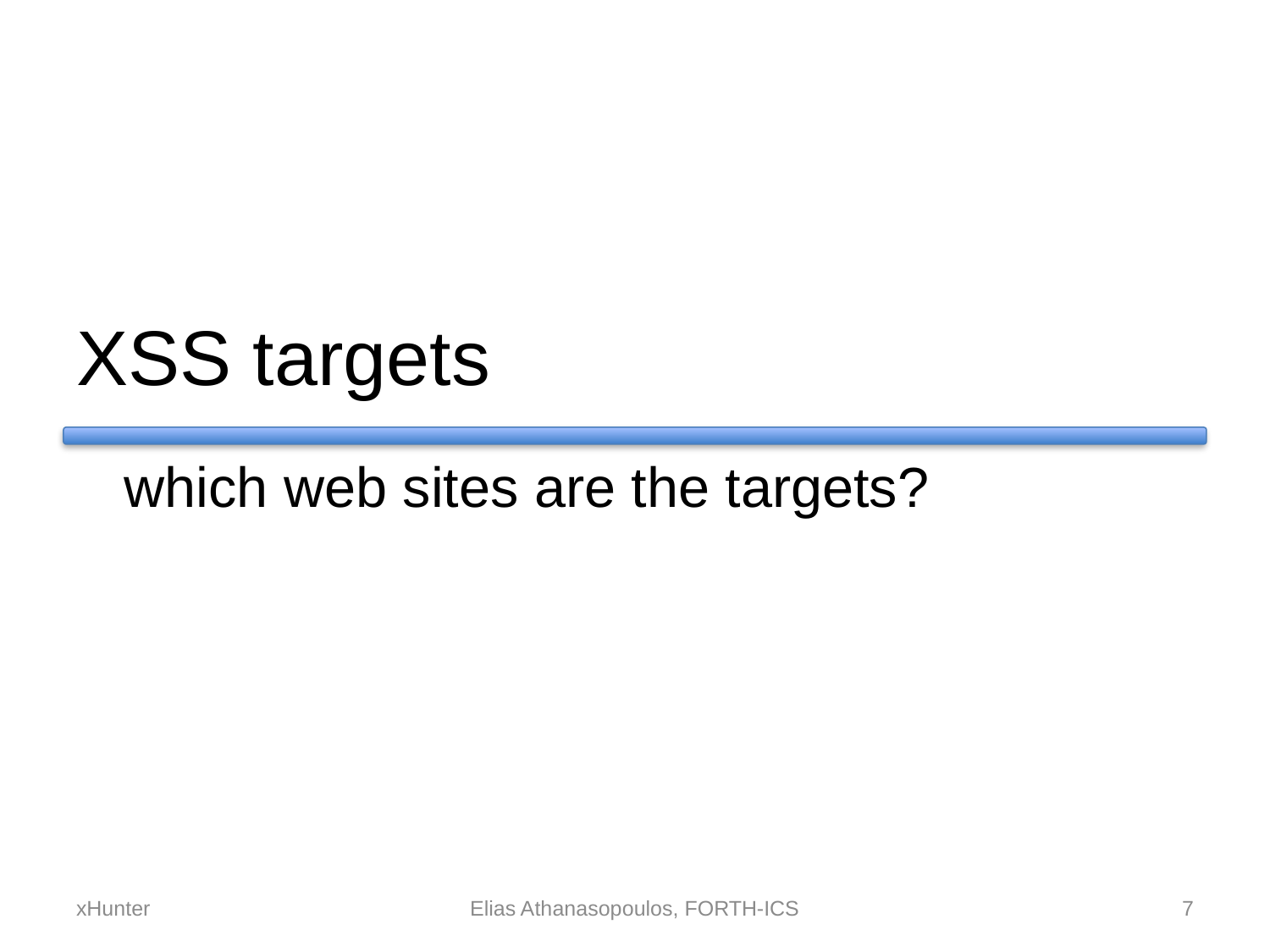

# XSS targets
	which web sites are the targets?

xHunter
Elias Athanasopoulos, FORTH-ICS
7